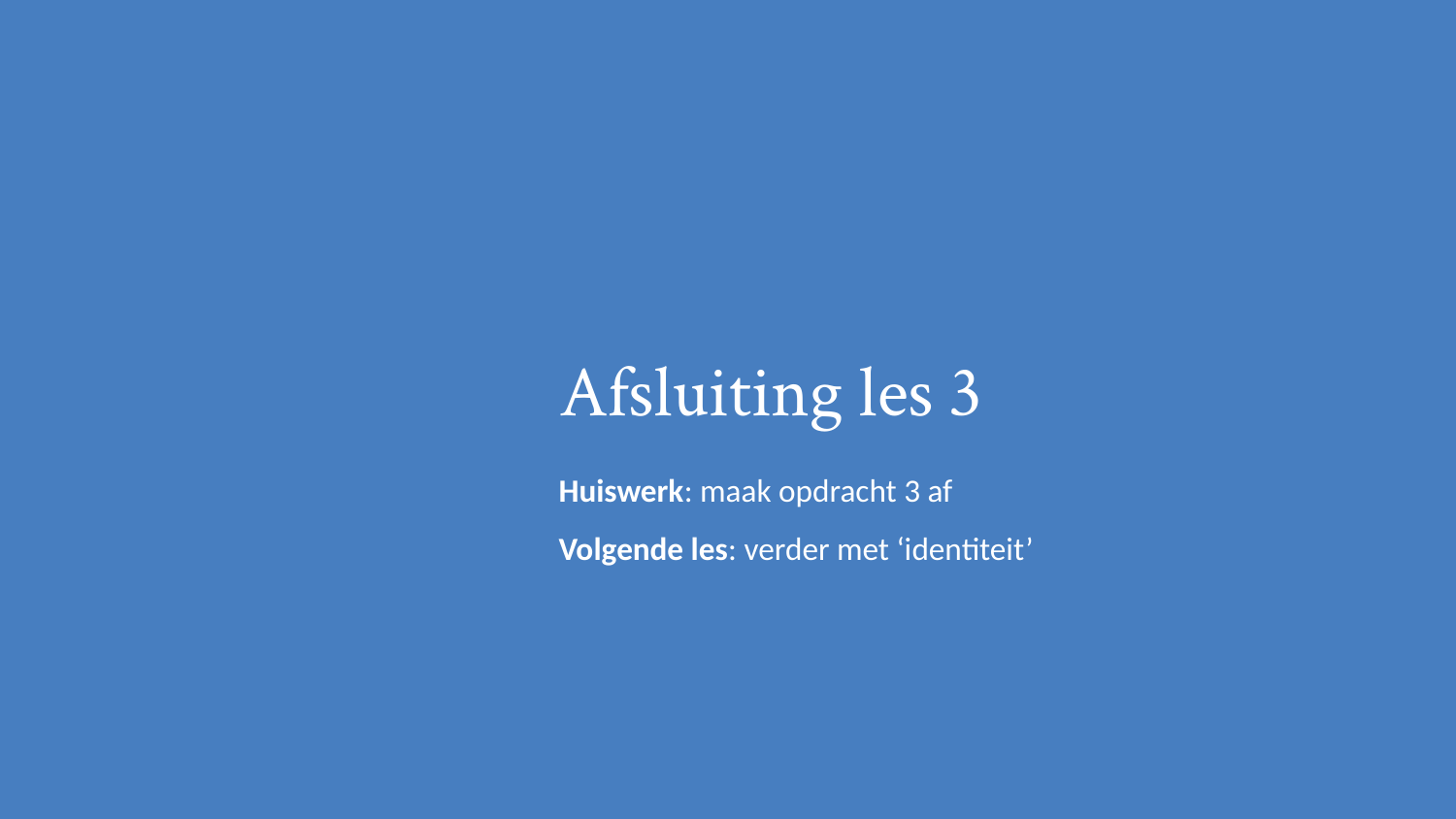

Afsluiting les 3
Huiswerk: maak opdracht 3 af
Volgende les: verder met ‘identiteit’